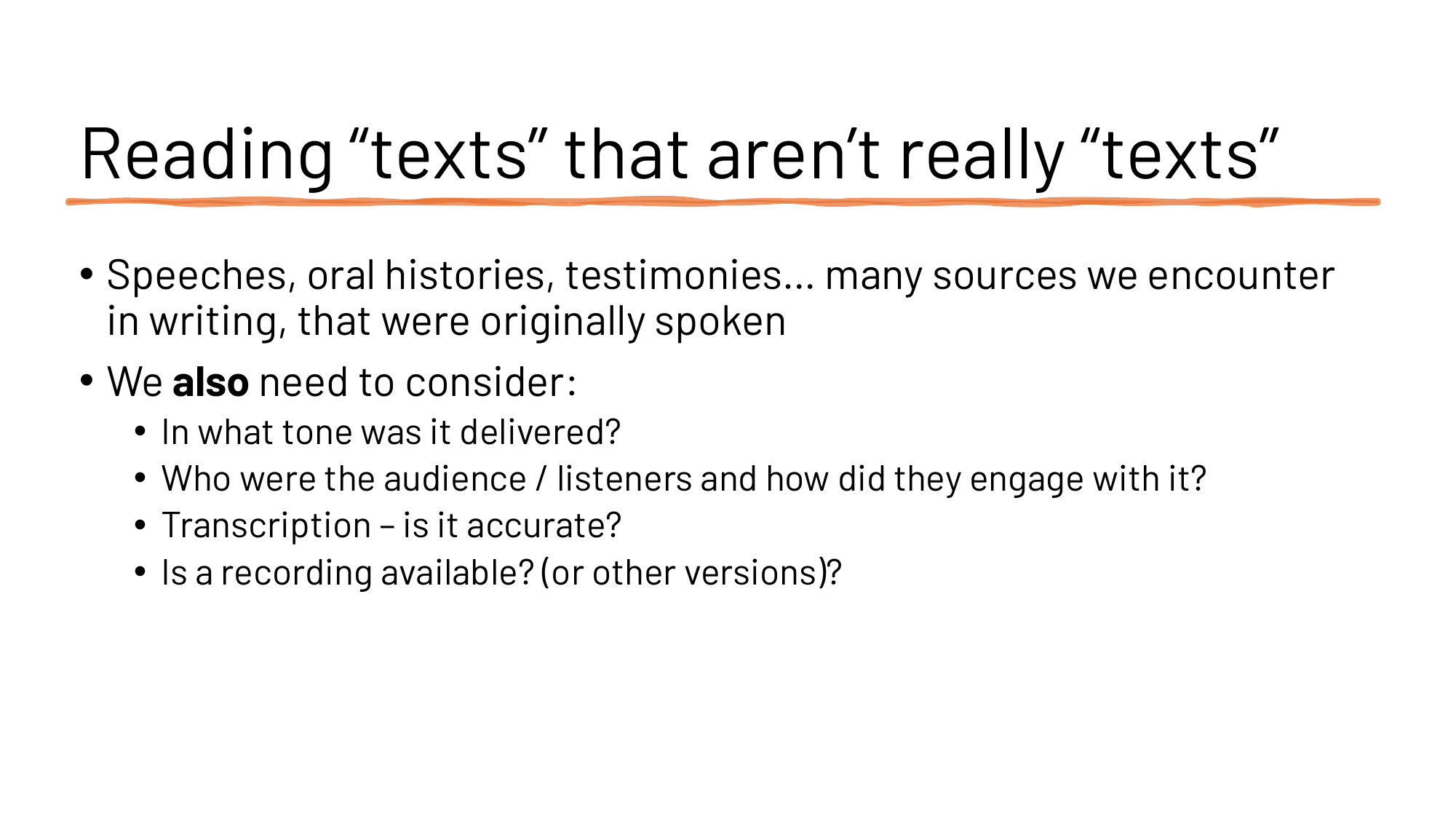

# Reading “texts” that aren’t really “texts”

Speeches, oral histories, testimonies… many sources we encounter in writing, that were originally spoken
We also need to consider:
In what tone was it delivered?
Who were the audience / listeners and how did they engage with it?
Transcription – is it accurate?
Is a recording available? (or other versions)?